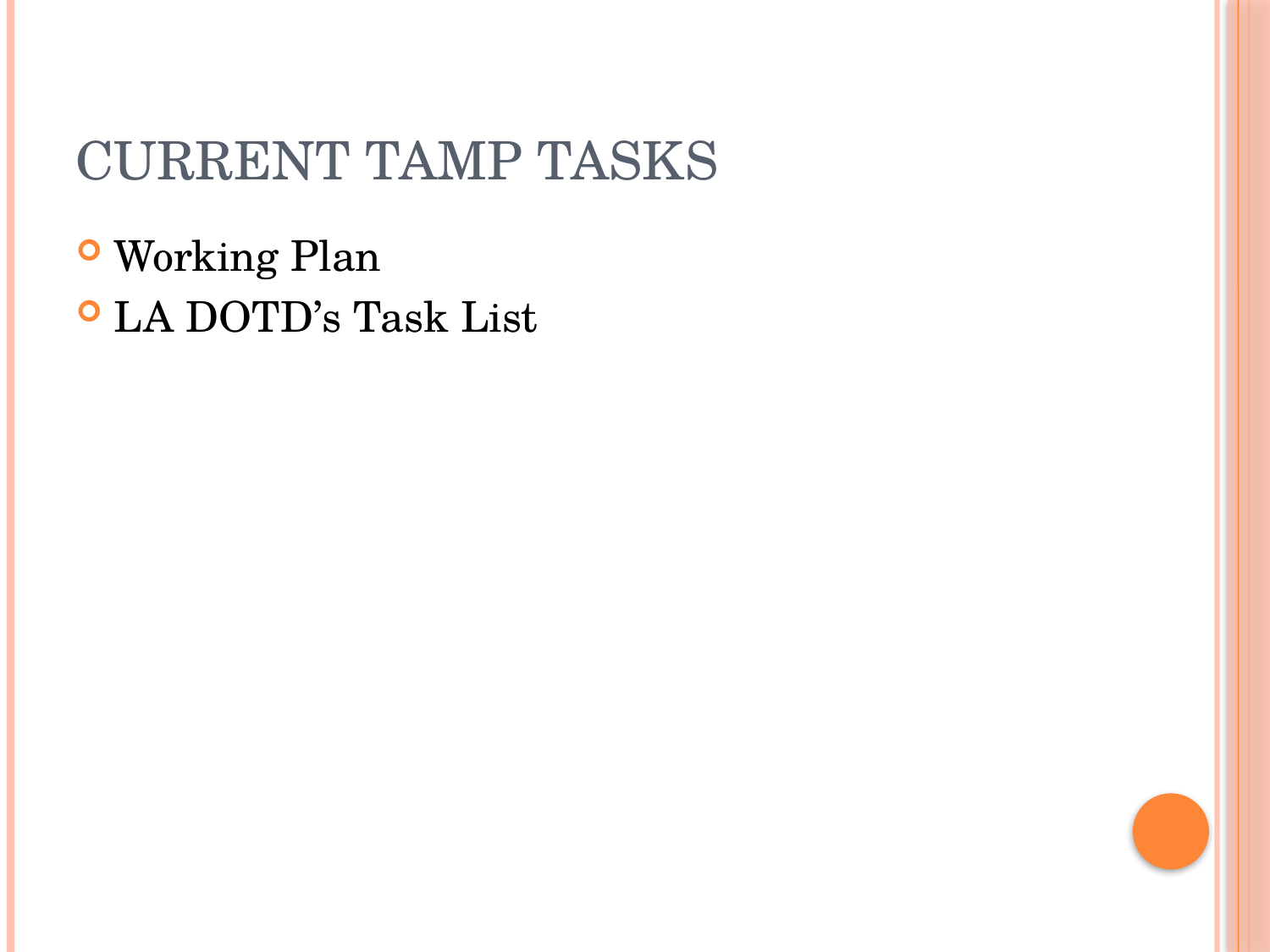

# CURRENT TAMP TASKS
Working Plan
LA DOTD’s Task List